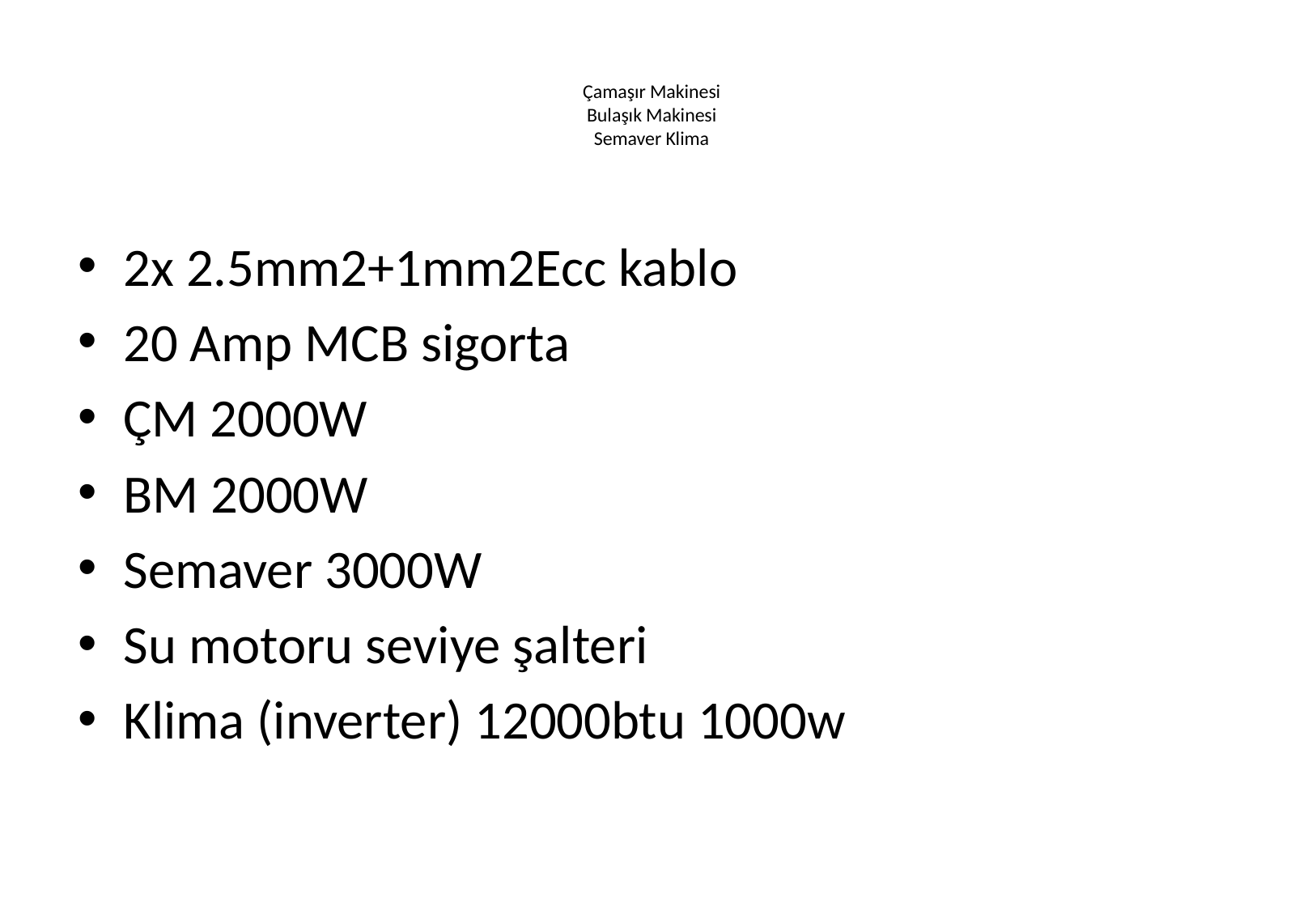

# Çamaşır Makinesi Bulaşık Makinesi Semaver Klima
2x 2.5mm2+1mm2Ecc kablo
20 Amp MCB sigorta
ÇM 2000W
BM 2000W
Semaver 3000W
Su motoru seviye şalteri
Klima (inverter) 12000btu 1000w